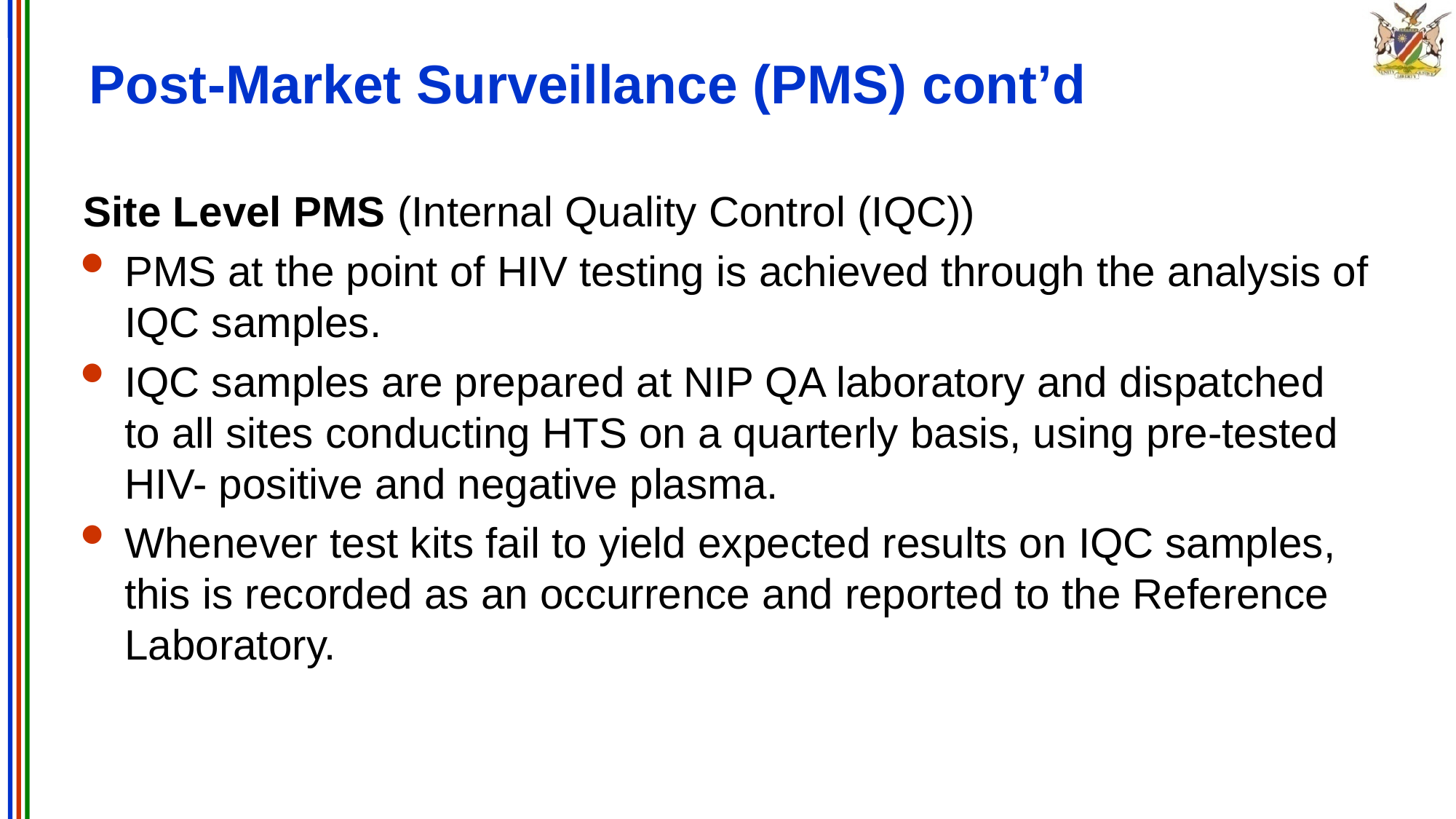

# Post-Market Surveillance (PMS) cont’d
Site Level PMS (Internal Quality Control (IQC))
PMS at the point of HIV testing is achieved through the analysis of IQC samples.
IQC samples are prepared at NIP QA laboratory and dispatched to all sites conducting HTS on a quarterly basis, using pre-tested HIV- positive and negative plasma.
Whenever test kits fail to yield expected results on IQC samples, this is recorded as an occurrence and reported to the Reference Laboratory.